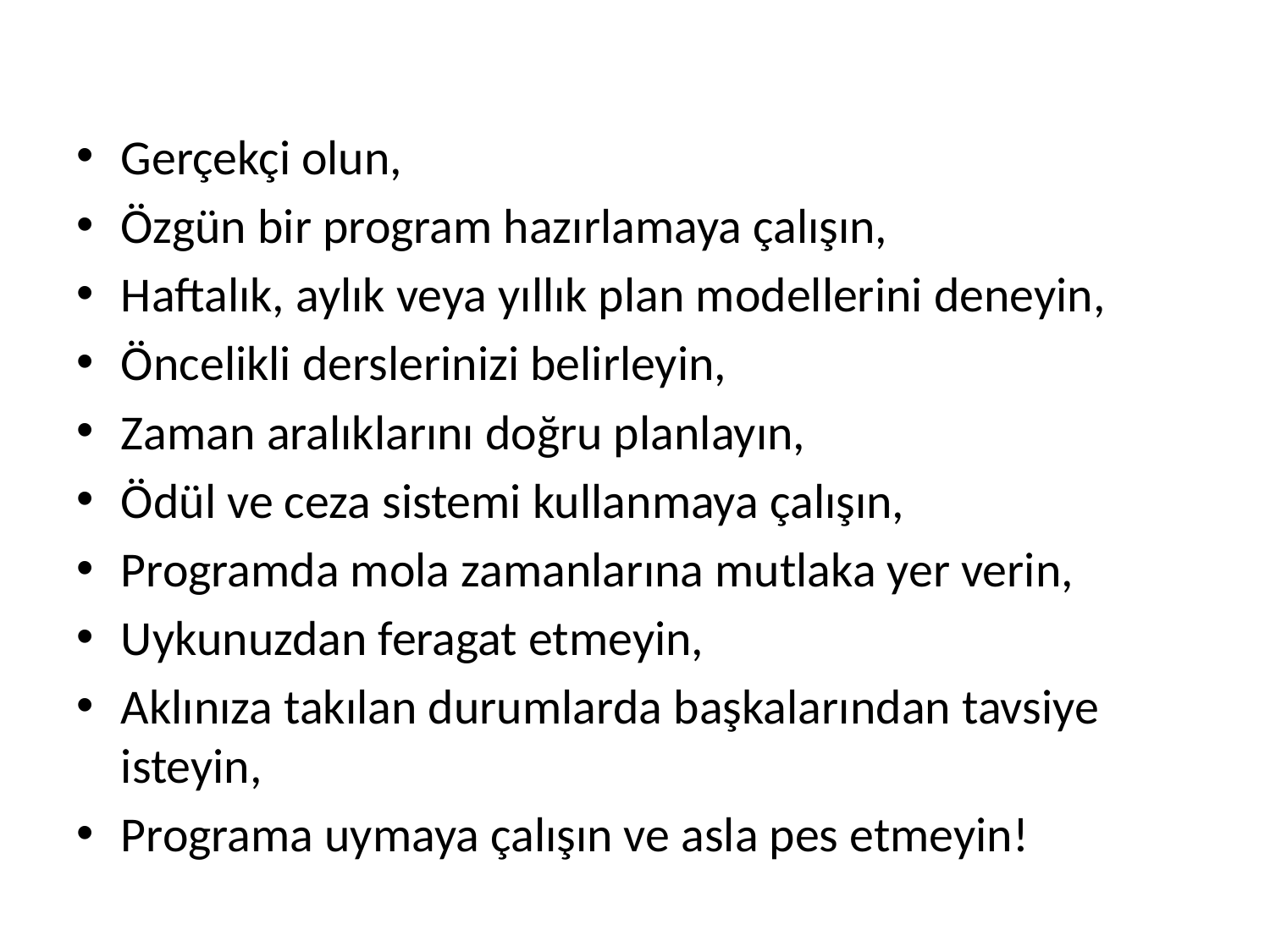

Gerçekçi olun,
Özgün bir program hazırlamaya çalışın,
Haftalık, aylık veya yıllık plan modellerini deneyin,
Öncelikli derslerinizi belirleyin,
Zaman aralıklarını doğru planlayın,
Ödül ve ceza sistemi kullanmaya çalışın,
Programda mola zamanlarına mutlaka yer verin,
Uykunuzdan feragat etmeyin,
Aklınıza takılan durumlarda başkalarından tavsiye isteyin,
Programa uymaya çalışın ve asla pes etmeyin!